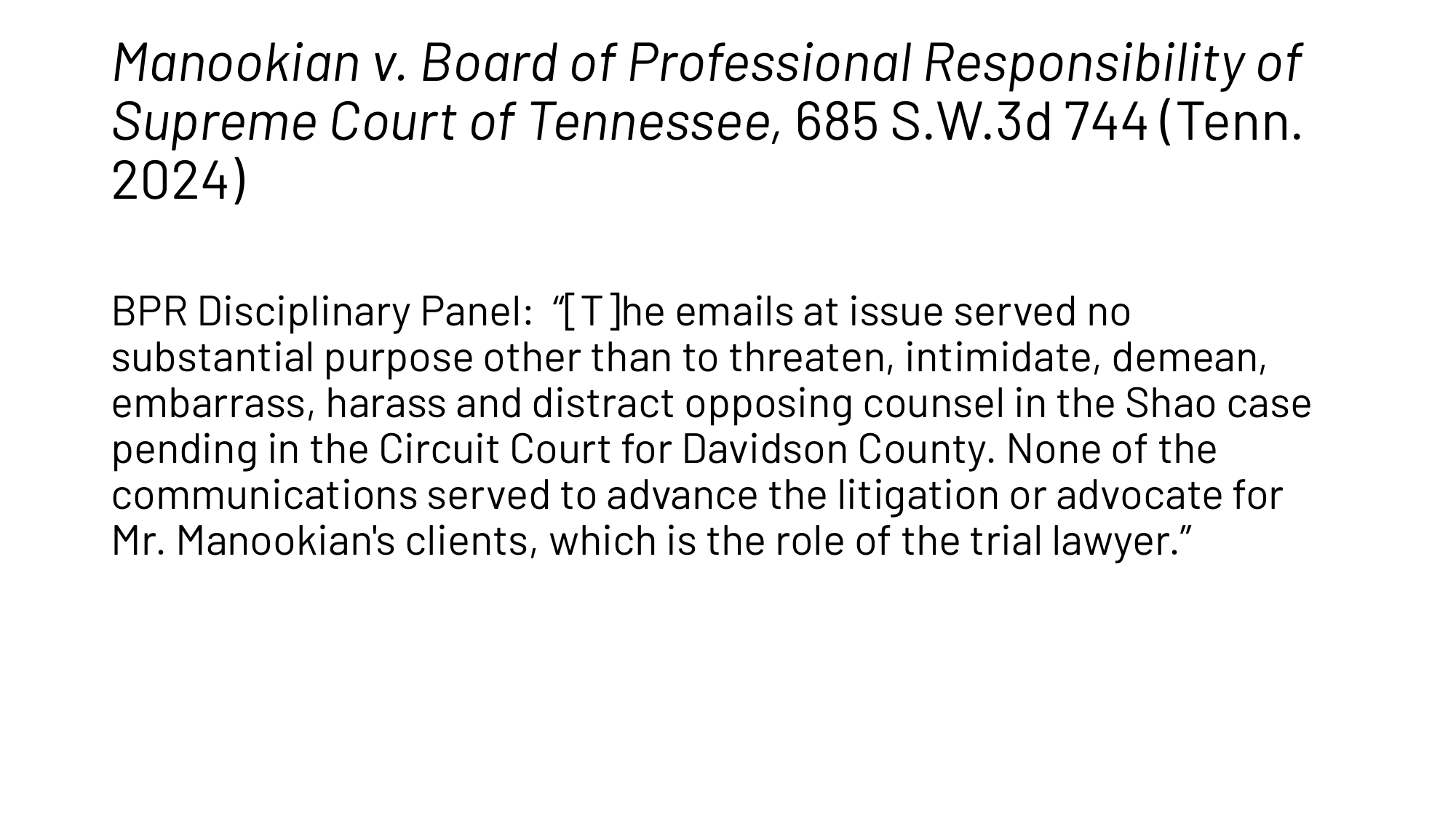

# Manookian v. Board of Professional Responsibility of Supreme Court of Tennessee, 685 S.W.3d 744 (Tenn. 2024)

BPR Disciplinary Panel:  “[T]he emails at issue served no substantial purpose other than to threaten, intimidate, demean, embarrass, harass and distract opposing counsel in the Shao case pending in the Circuit Court for Davidson County. None of the communications served to advance the litigation or advocate for Mr. Manookian's clients, which is the role of the trial lawyer.”